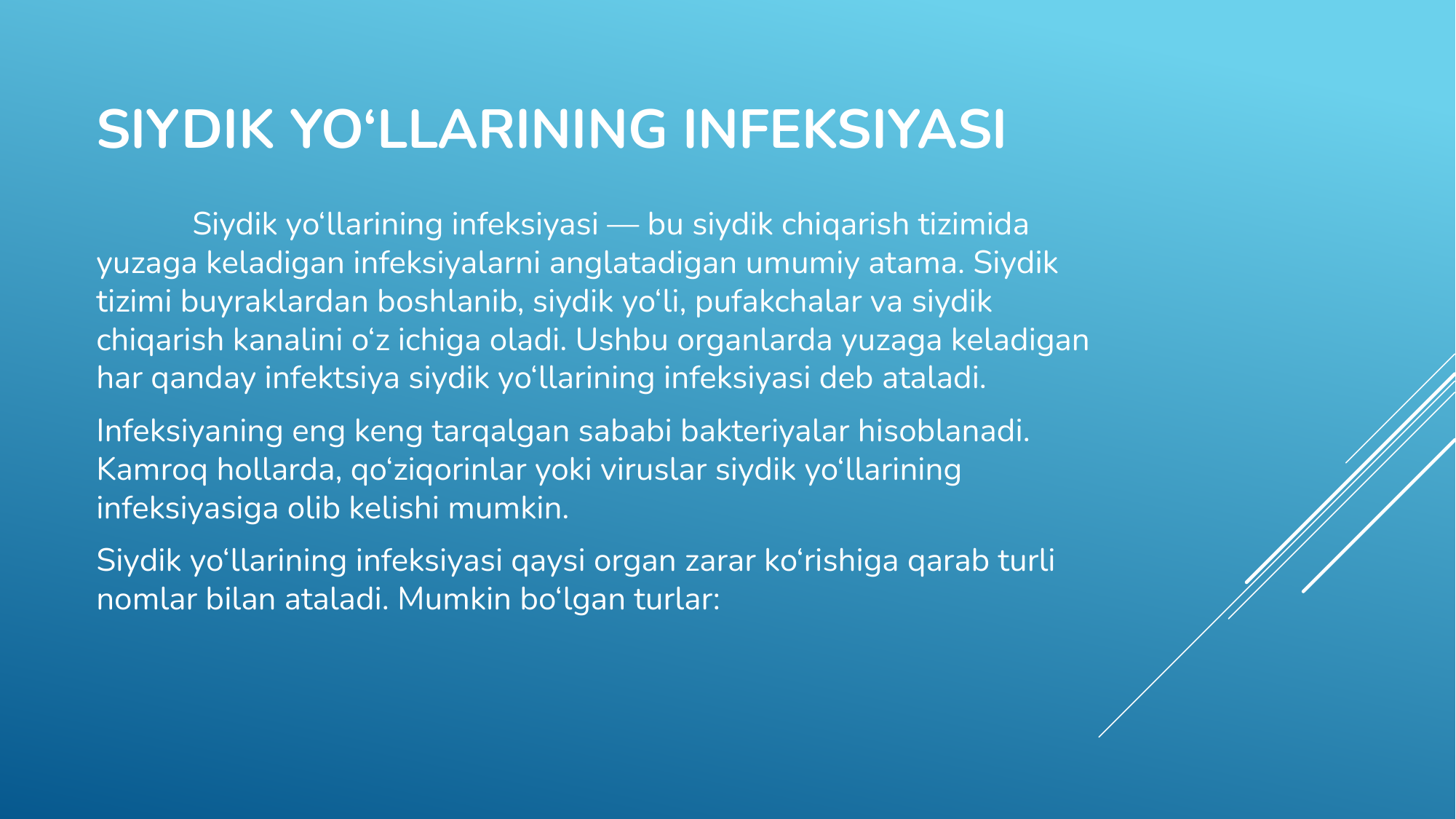

# Siydik yo‘llarining infeksiyasi
	Siydik yo‘llarining infeksiyasi — bu siydik chiqarish tizimida yuzaga keladigan infeksiyalarni anglatadigan umumiy atama. Siydik tizimi buyraklardan boshlanib, siydik yo‘li, pufakchalar va siydik chiqarish kanalini o‘z ichiga oladi. Ushbu organlarda yuzaga keladigan har qanday infektsiya siydik yo‘llarining infeksiyasi deb ataladi.
Infeksiyaning eng keng tarqalgan sababi bakteriyalar hisoblanadi. Kamroq hollarda, qo‘ziqorinlar yoki viruslar siydik yo‘llarining infeksiyasiga olib kelishi mumkin.
Siydik yo‘llarining infeksiyasi qaysi organ zarar ko‘rishiga qarab turli nomlar bilan ataladi. Mumkin bo‘lgan turlar: